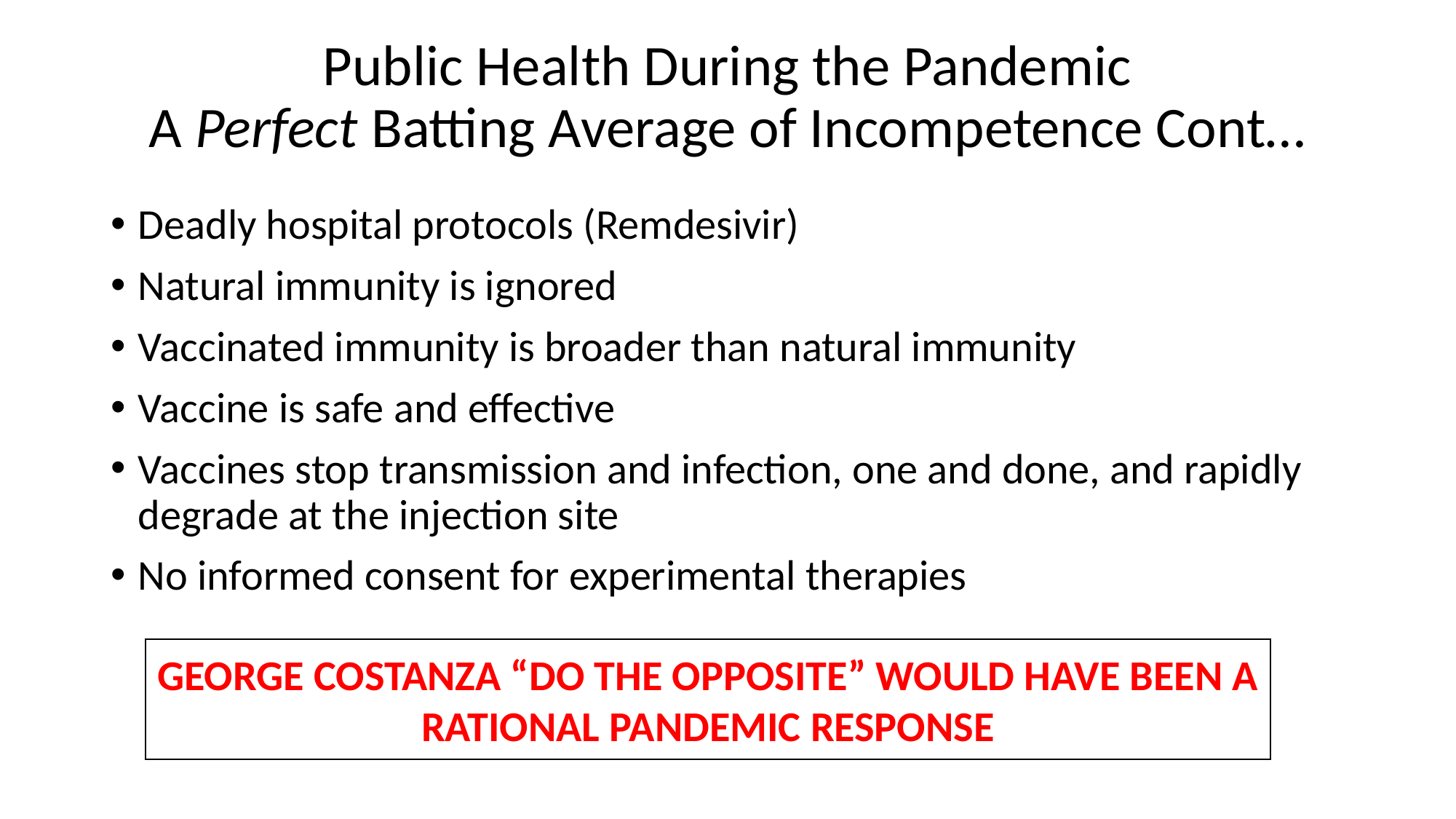

# Public Health During the Pandemic A Perfect Batting Average of Incompetence Cont…
Deadly hospital protocols (Remdesivir)
Natural immunity is ignored
Vaccinated immunity is broader than natural immunity
Vaccine is safe and effective
Vaccines stop transmission and infection, one and done, and rapidly degrade at the injection site
No informed consent for experimental therapies

GEORGE COSTANZA “DO THE OPPOSITE” WOULD HAVE BEEN A RATIONAL PANDEMIC RESPONSE